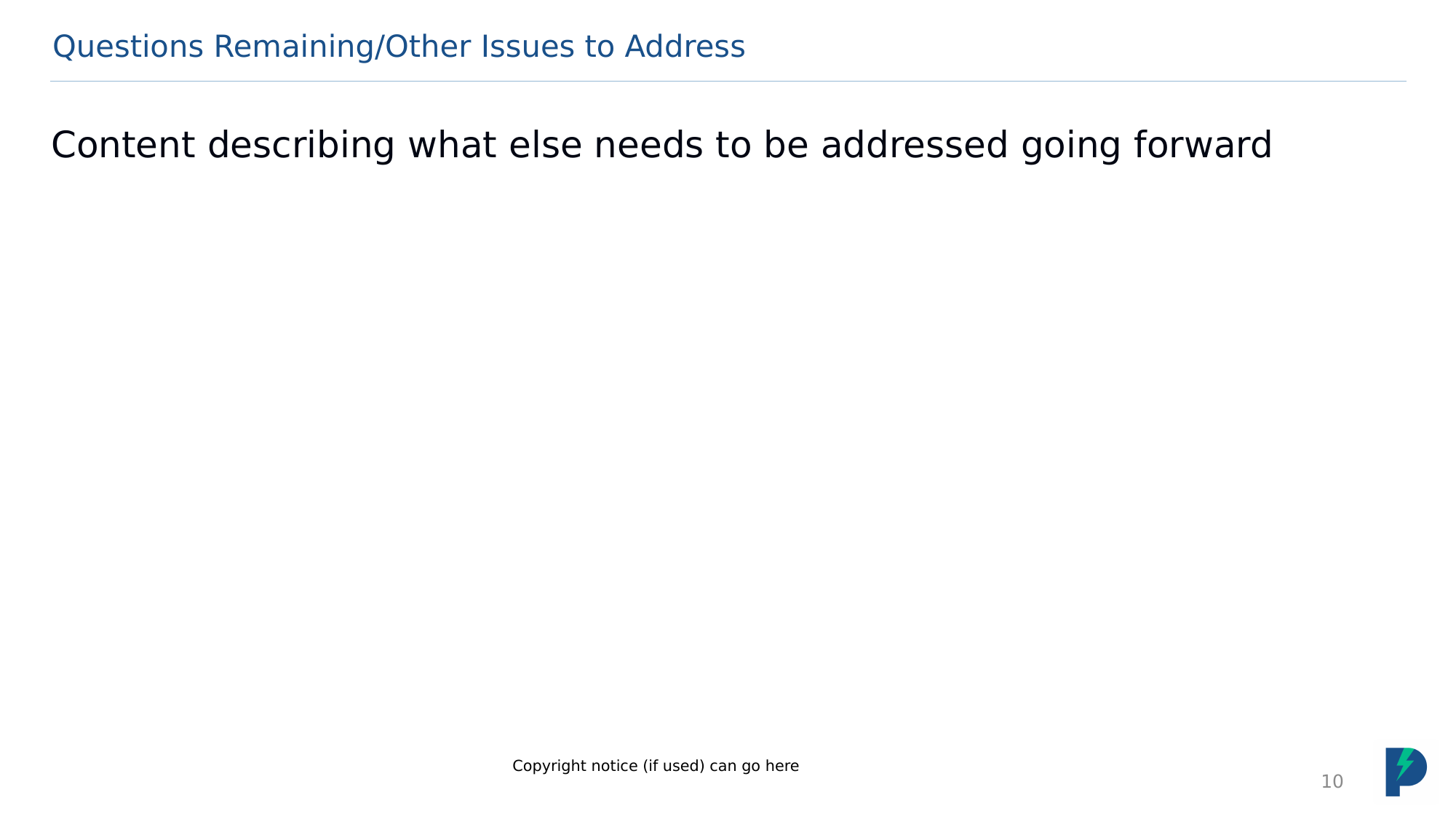

# Questions Remaining/Other Issues to Address
Content describing what else needs to be addressed going forward
Copyright notice (if used) can go here

10